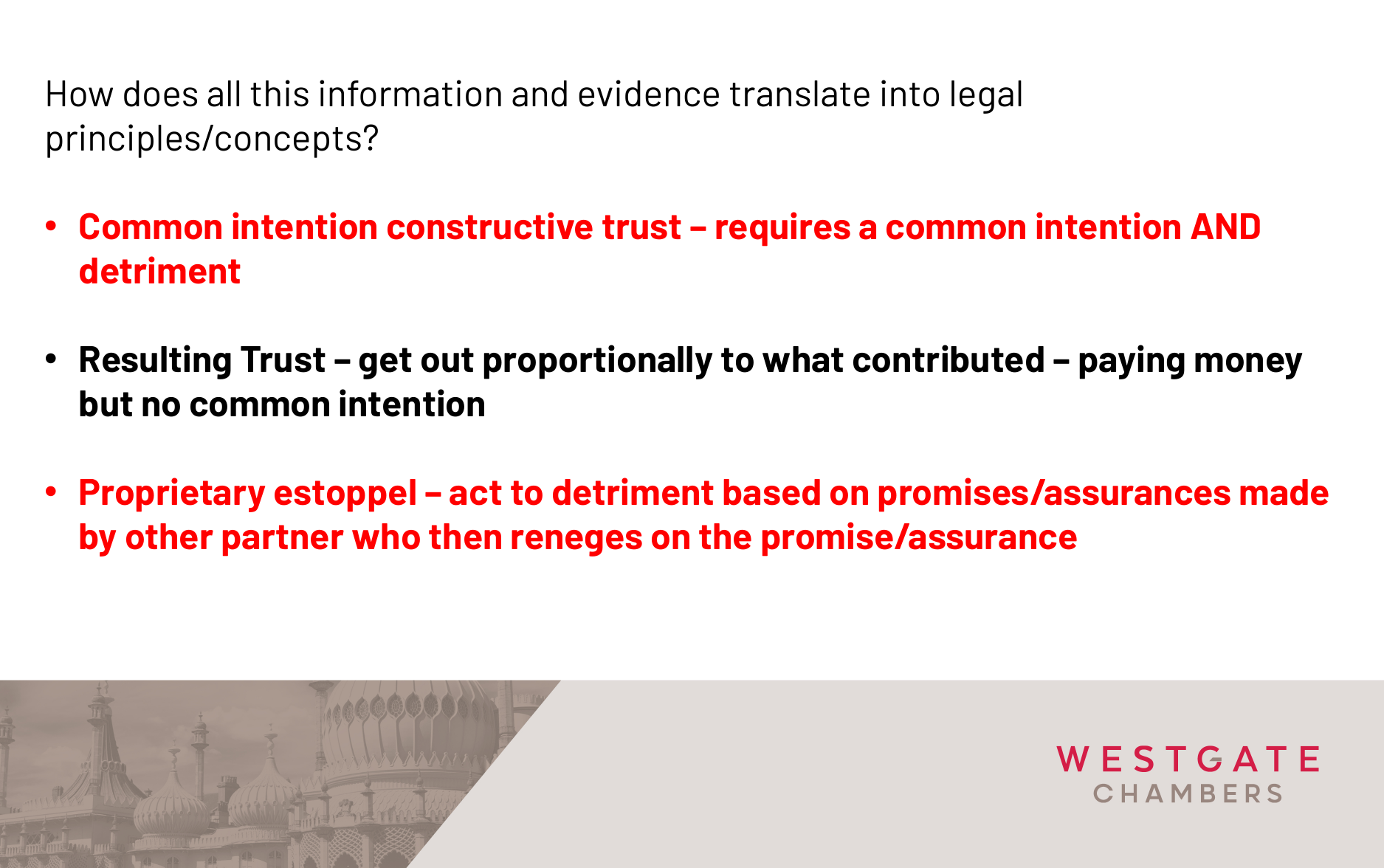

How does all this information and evidence translate into legal principles/concepts?

Common intention constructive trust – requires a common intention AND detriment

Resulting Trust – get out proportionally to what contributed – paying money but no common intention

Proprietary estoppel – act to detriment based on promises/assurances made by other partner who then reneges on the promise/assurance